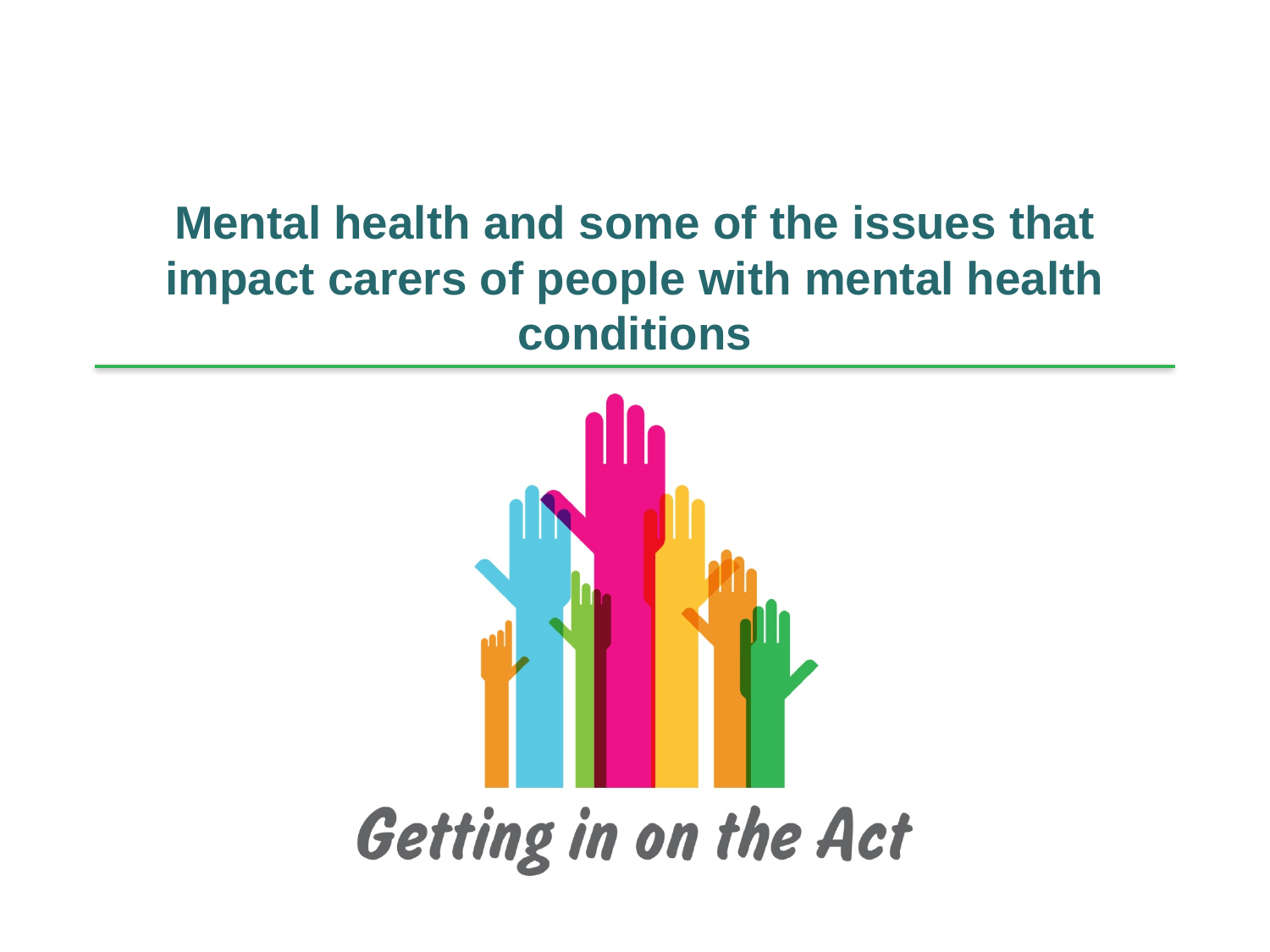

# Mental health and some of the issues that impact carers of people with mental health conditions